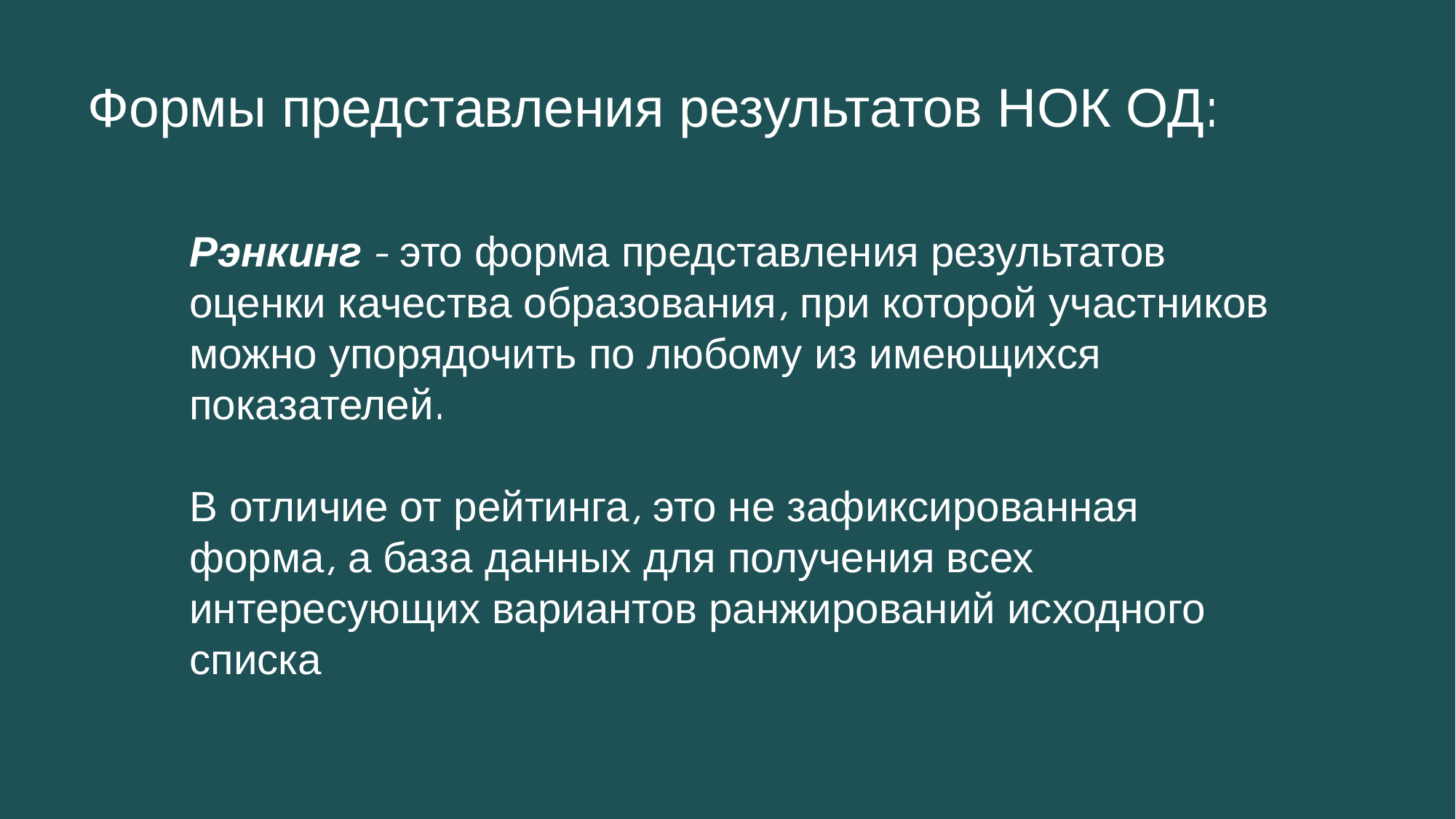

Формы представления результатов НОК ОД:
Рэнкинг - это форма представления результатов оценки качества образования, при которой участников можно упорядочить по любому из имеющихся показателей.

В отличие от рейтинга, это не зафиксированная форма, а база данных для получения всех интересующих вариантов ранжирований исходного списка